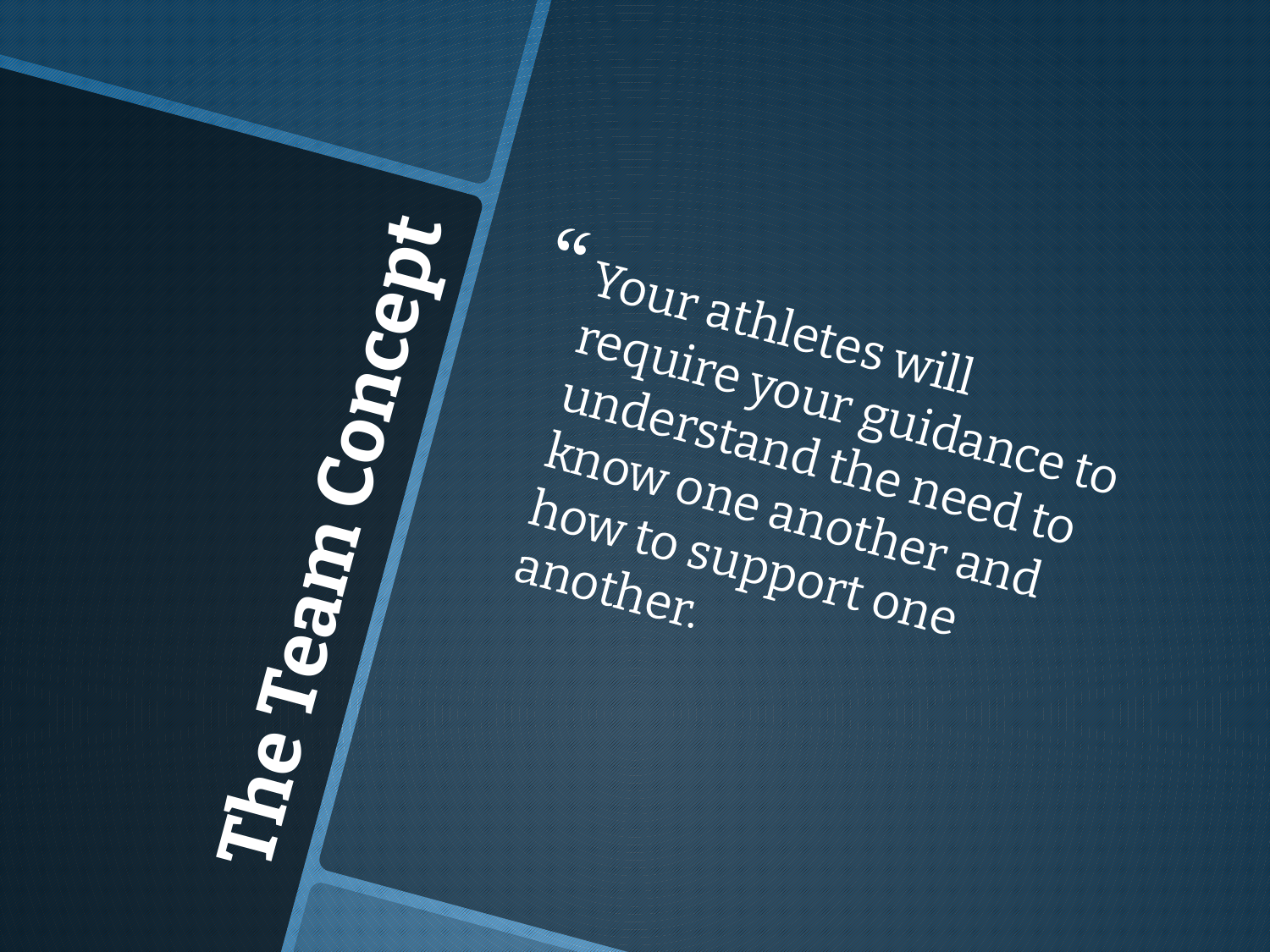

Your athletes will require your guidance to understand the need to know one another and how to support one another.
# The Team Concept